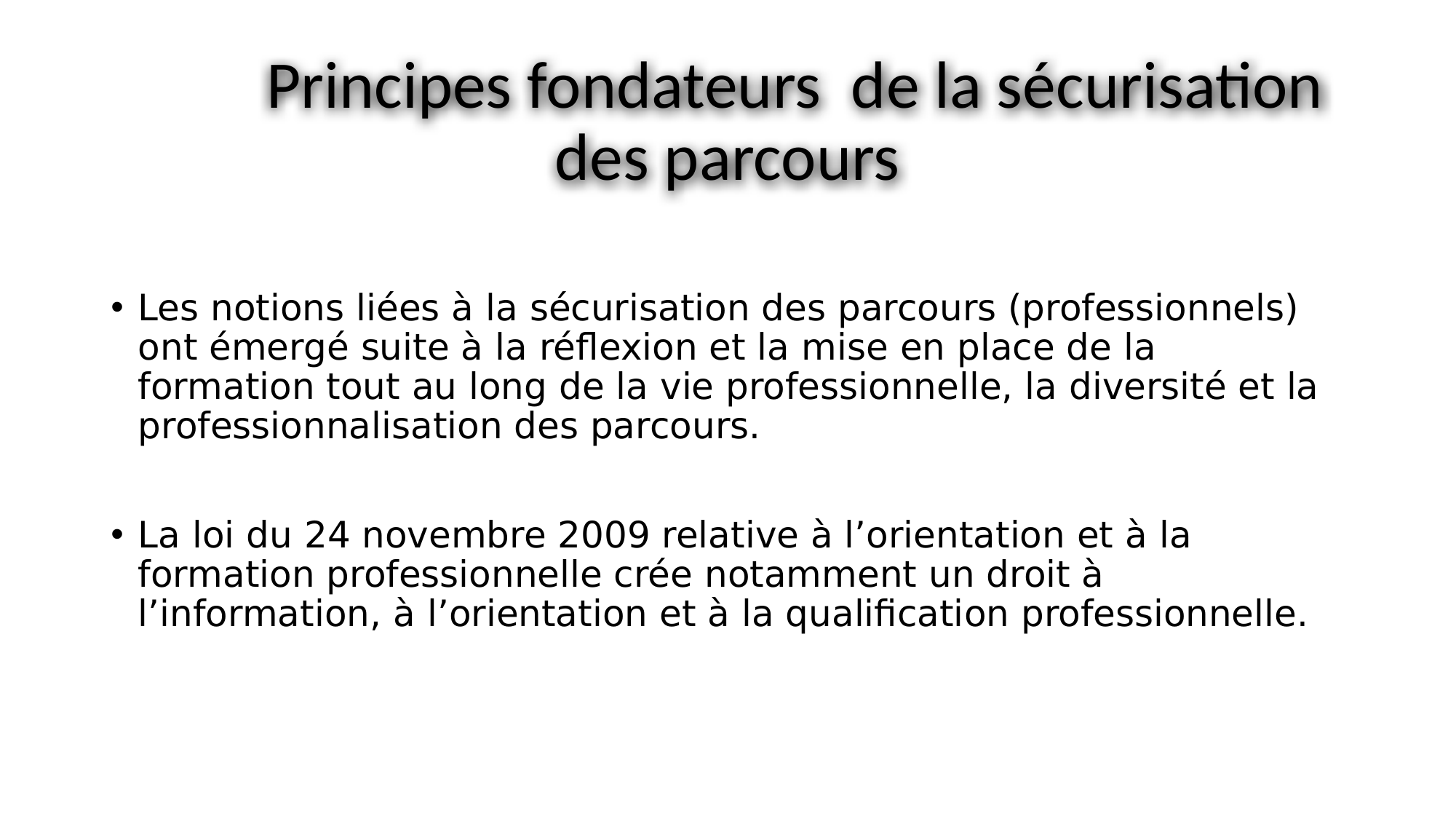

# Principes fondateurs  de la sécurisation des parcours

Les notions liées à la sécurisation des parcours (professionnels) ont émergé suite à la réflexion et la mise en place de la formation tout au long de la vie professionnelle, la diversité et la professionnalisation des parcours.

La loi du 24 novembre 2009 relative à l’orientation et à la formation professionnelle crée notamment un droit à l’information, à l’orientation et à la qualification professionnelle.